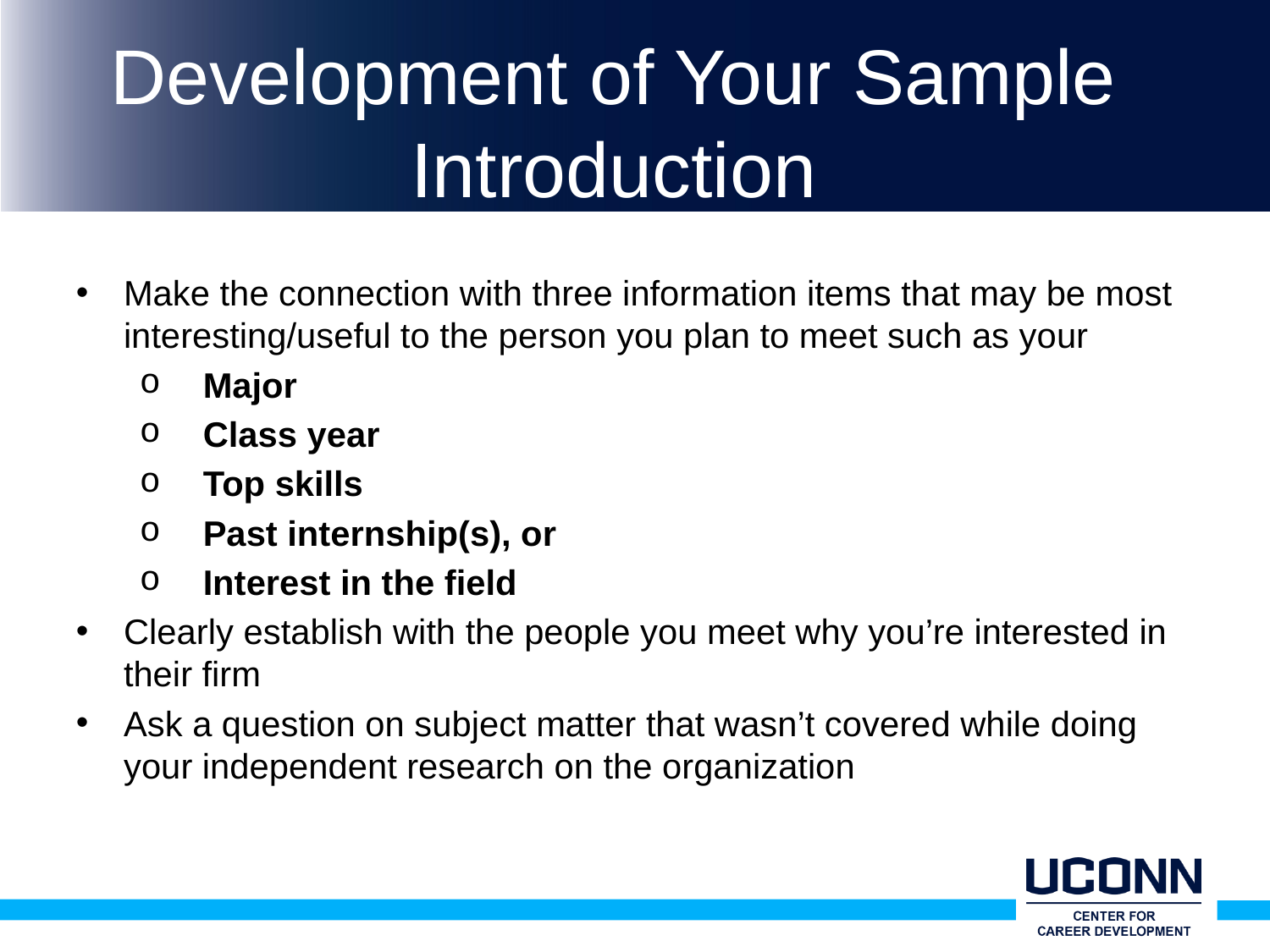

# Development of Your Sample Introduction
Make the connection with three information items that may be most interesting/useful to the person you plan to meet such as your
Major
Class year
Top skills
Past internship(s), or
Interest in the field
Clearly establish with the people you meet why you’re interested in their firm
Ask a question on subject matter that wasn’t covered while doing your independent research on the organization